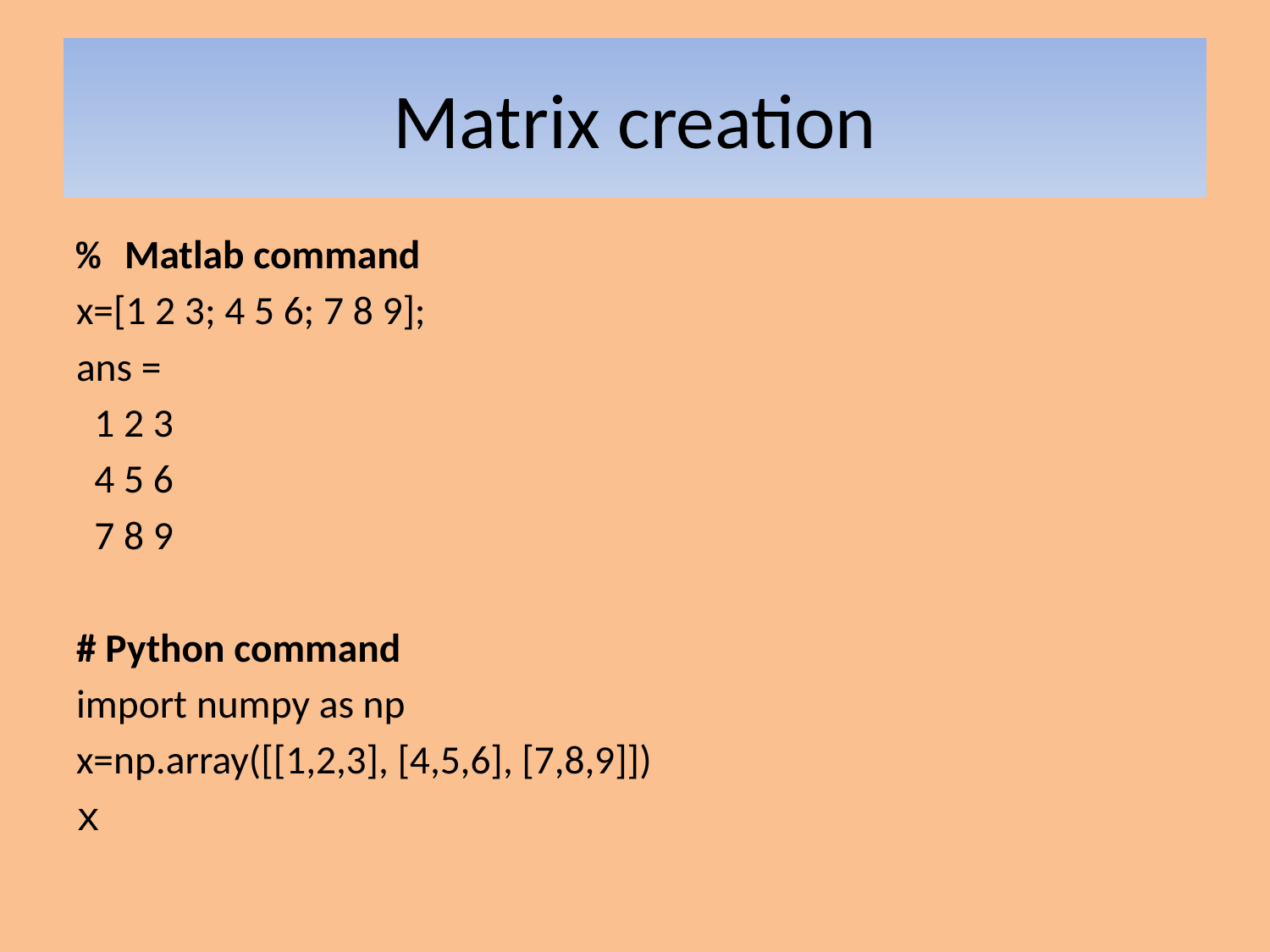

# Matrix creation
% Matlab command
x=[1 2 3; 4 5 6; 7 8 9];
ans =
  1 2 3
  4 5 6
  7 8 9

# Python command
import numpy as np
x=np.array([[1,2,3], [4,5,6], [7,8,9]])
x